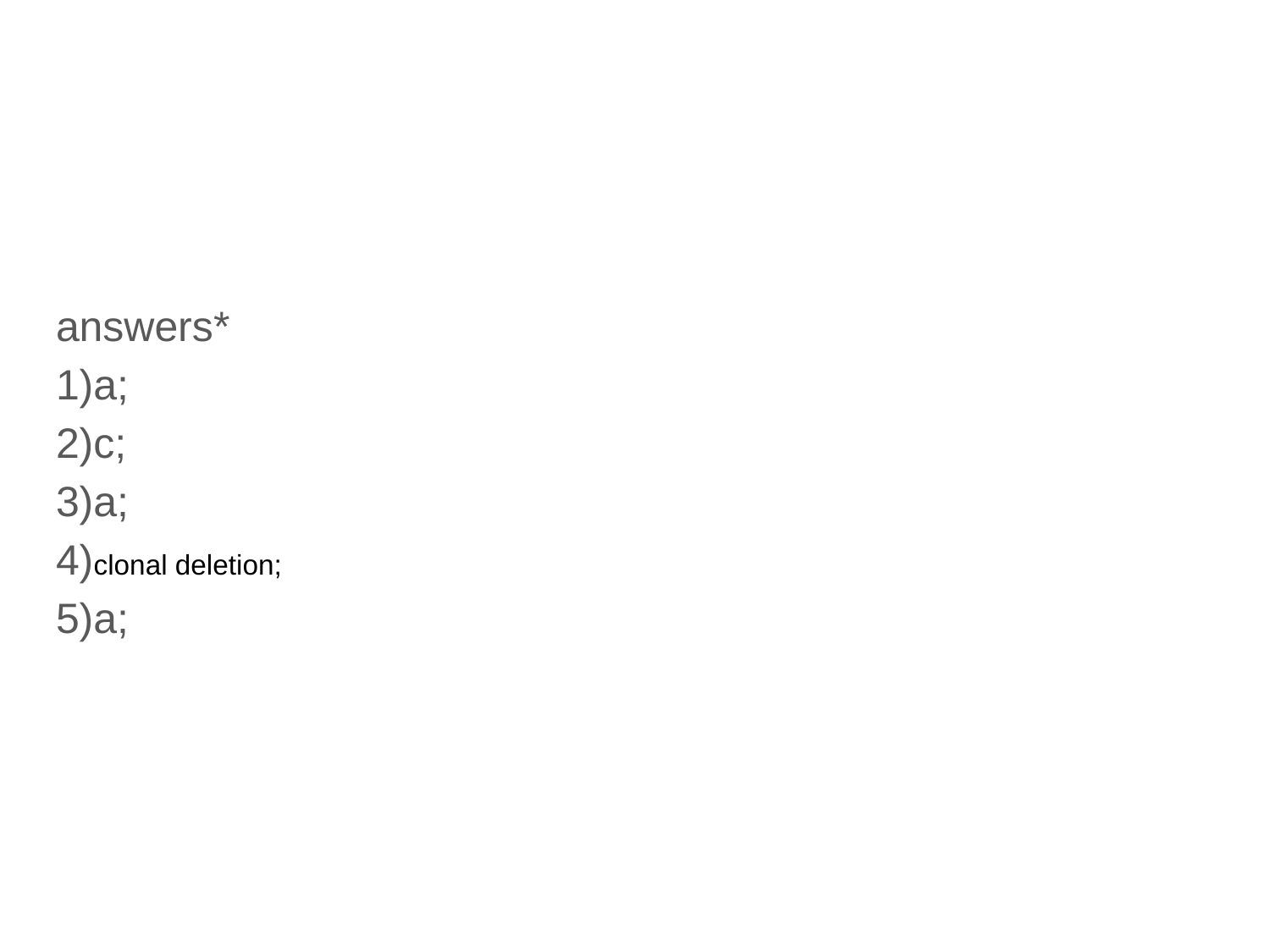

answers*
1)a;
2)c;
3)a;
4)clonal deletion;
5)a;